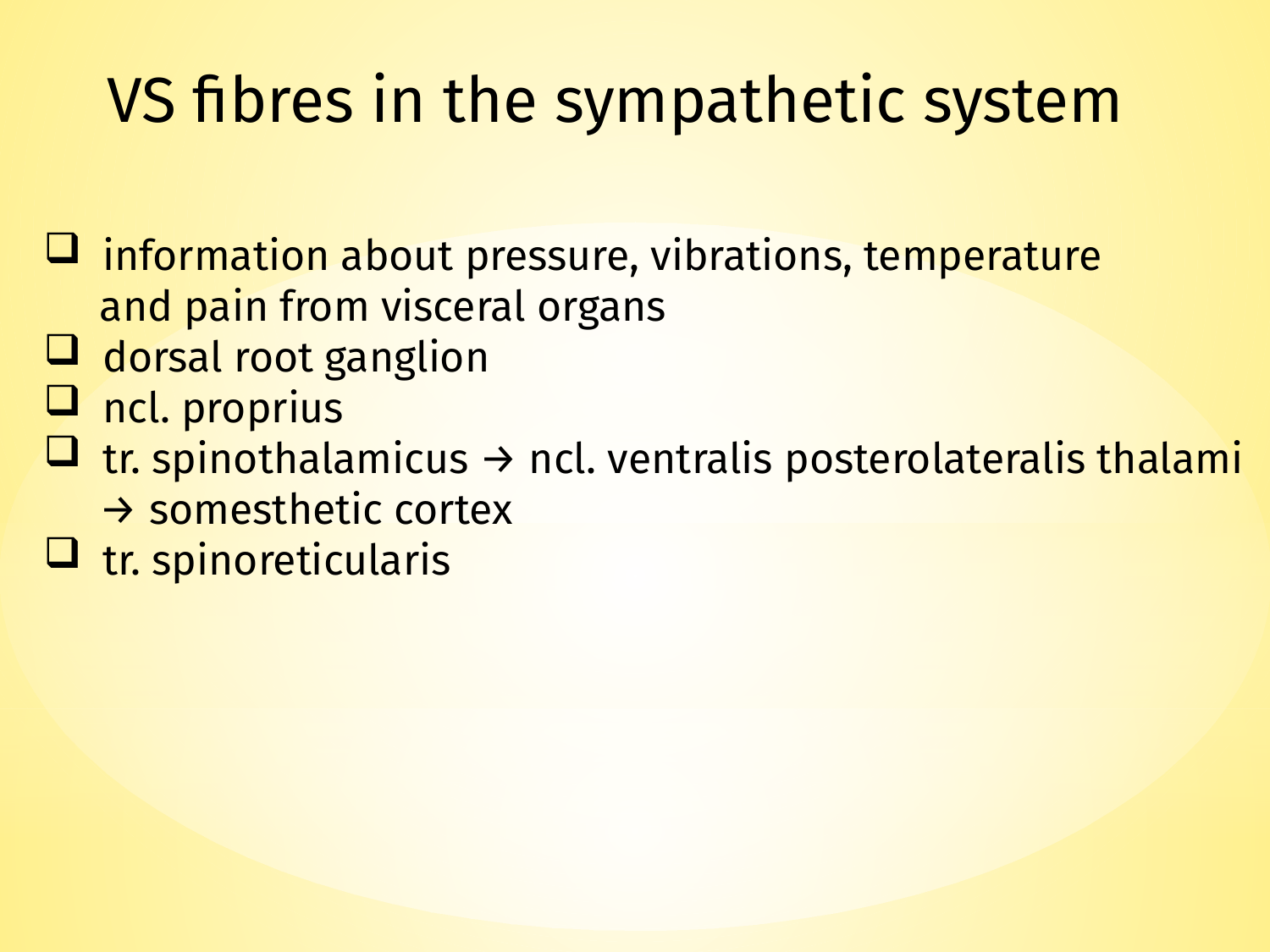

VS fibres in the sympathetic system
 information about pressure, vibrations, temperature
     and pain from visceral organs
 dorsal root ganglion
 ncl. proprius
 tr. spinothalamicus → ncl. ventralis posterolateralis thalami
     → somesthetic cortex
 tr. spinoreticularis